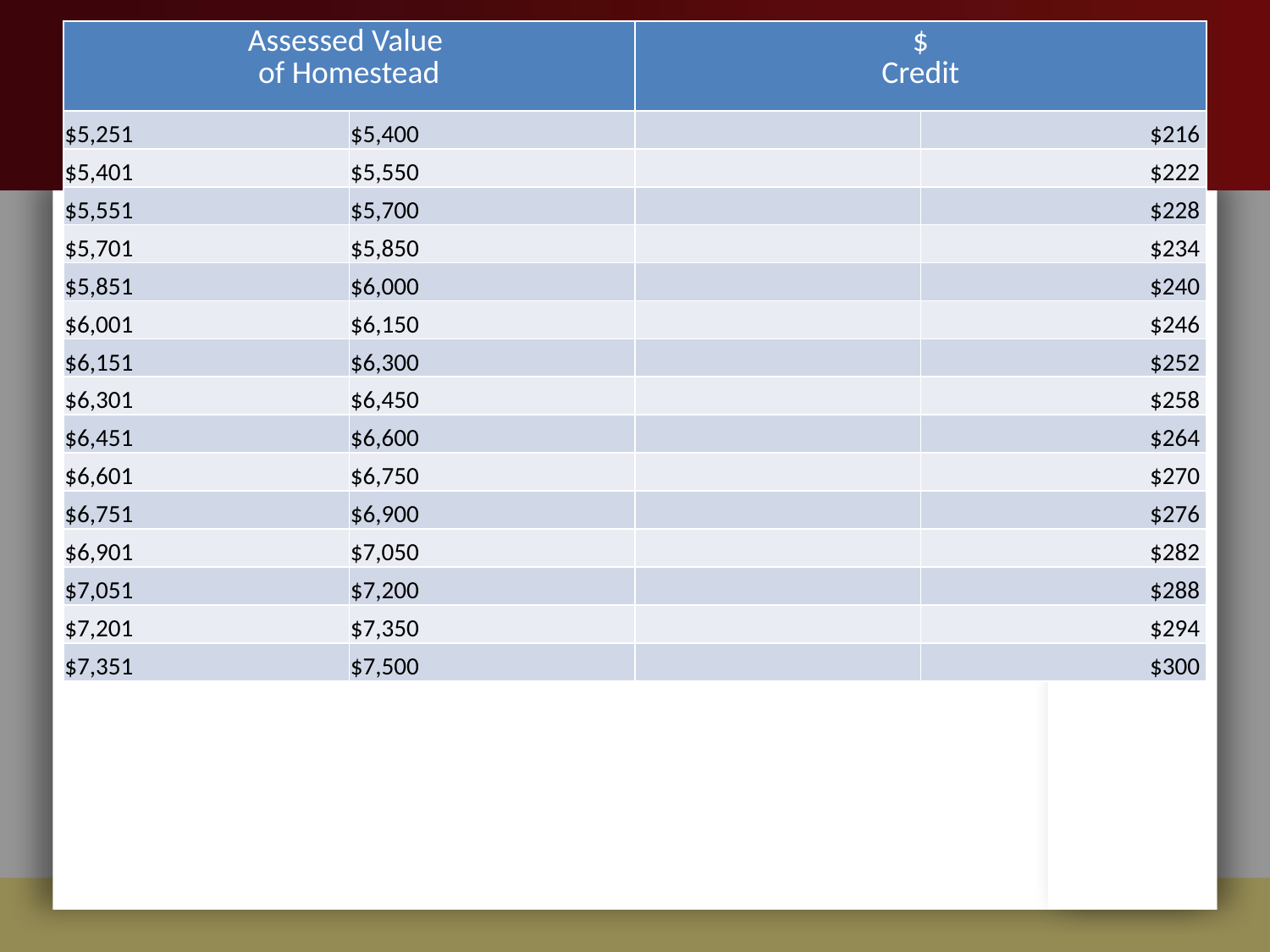

| Assessed Value of Homestead |  | $ Credit |  |
| --- | --- | --- | --- |
| $5,251 | $5,400 |  | $216 |
| $5,401 | $5,550 |  | $222 |
| $5,551 | $5,700 |  | $228 |
| $5,701 | $5,850 |  | $234 |
| $5,851 | $6,000 |  | $240 |
| $6,001 | $6,150 |  | $246 |
| $6,151 | $6,300 |  | $252 |
| $6,301 | $6,450 |  | $258 |
| $6,451 | $6,600 |  | $264 |
| $6,601 | $6,750 |  | $270 |
| $6,751 | $6,900 |  | $276 |
| $6,901 | $7,050 |  | $282 |
| $7,051 | $7,200 |  | $288 |
| $7,201 | $7,350 |  | $294 |
| $7,351 | $7,500 |  | $300 |